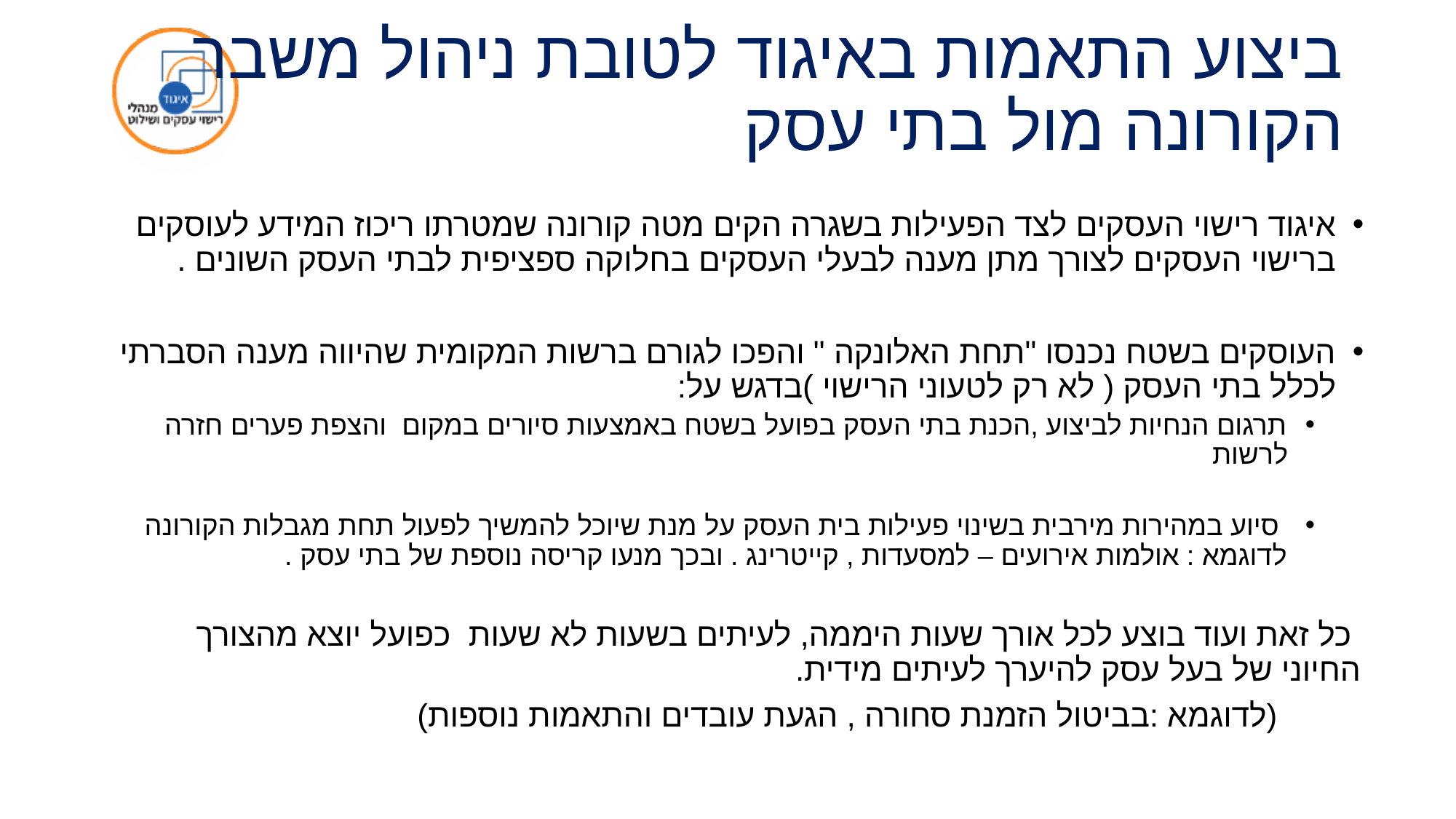

# ביצוע התאמות באיגוד לטובת ניהול משבר הקורונה מול בתי עסק
איגוד רישוי העסקים לצד הפעילות בשגרה הקים מטה קורונה שמטרתו ריכוז המידע לעוסקים ברישוי העסקים לצורך מתן מענה לבעלי העסקים בחלוקה ספציפית לבתי העסק השונים .

העוסקים בשטח נכנסו "תחת האלונקה " והפכו לגורם ברשות המקומית שהיווה מענה הסברתי לכלל בתי העסק ( לא רק לטעוני הרישוי )בדגש על:
תרגום הנחיות לביצוע ,הכנת בתי העסק בפועל בשטח באמצעות סיורים במקום  והצפת פערים חזרה לרשות

 סיוע במהירות מירבית בשינוי פעילות בית העסק על מנת שיוכל להמשיך לפעול תחת מגבלות הקורונה לדוגמא : אולמות אירועים – למסעדות , קייטרינג . ובכך מנעו קריסה נוספת של בתי עסק .

 כל זאת ועוד בוצע לכל אורך שעות היממה, לעיתים בשעות לא שעות  כפועל יוצא מהצורך החיוני של בעל עסק להיערך לעיתים מידית.
		(לדוגמא :בביטול הזמנת סחורה , הגעת עובדים והתאמות נוספות)